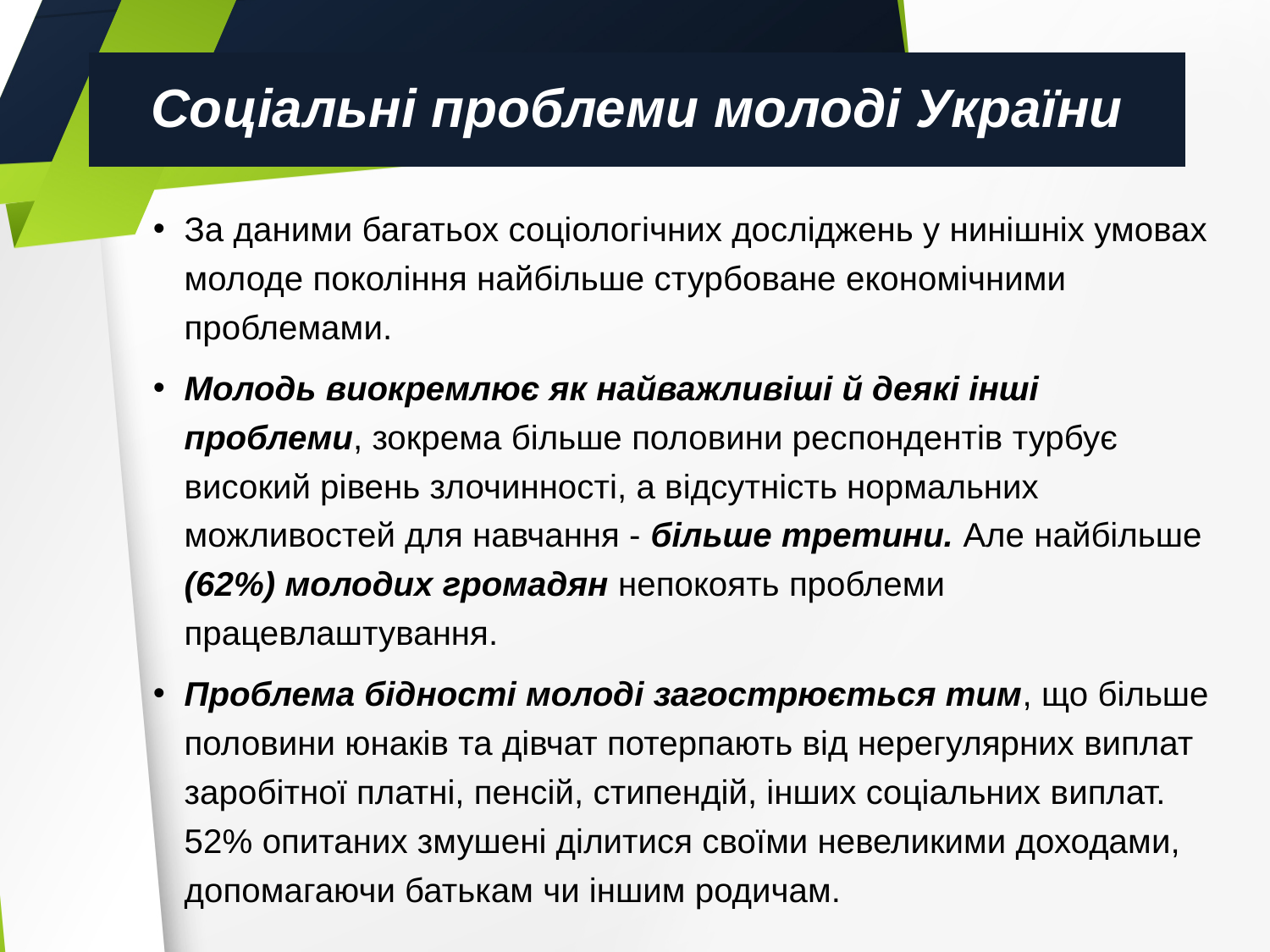

# Соціальні проблеми молоді України
За даними багатьох соціологічних досліджень у нинішніх умовах молоде покоління найбільше стурбоване економічними проблемами.
Молодь виокремлює як найважливіші й деякі інші проблеми, зокрема більше половини респондентів турбує високий рівень злочинності, а відсутність нормальних можливостей для навчання - більше третини. Але найбільше (62%) молодих громадян непокоять проблеми працевлаштування.
Проблема бідності молоді загострюється тим, що більше половини юнаків та дівчат потерпають від нерегулярних виплат заробітної платні, пенсій, стипендій, інших соціальних виплат. 52% опитаних змушені ділитися своїми невеликими доходами, допомагаючи батькам чи іншим родичам.